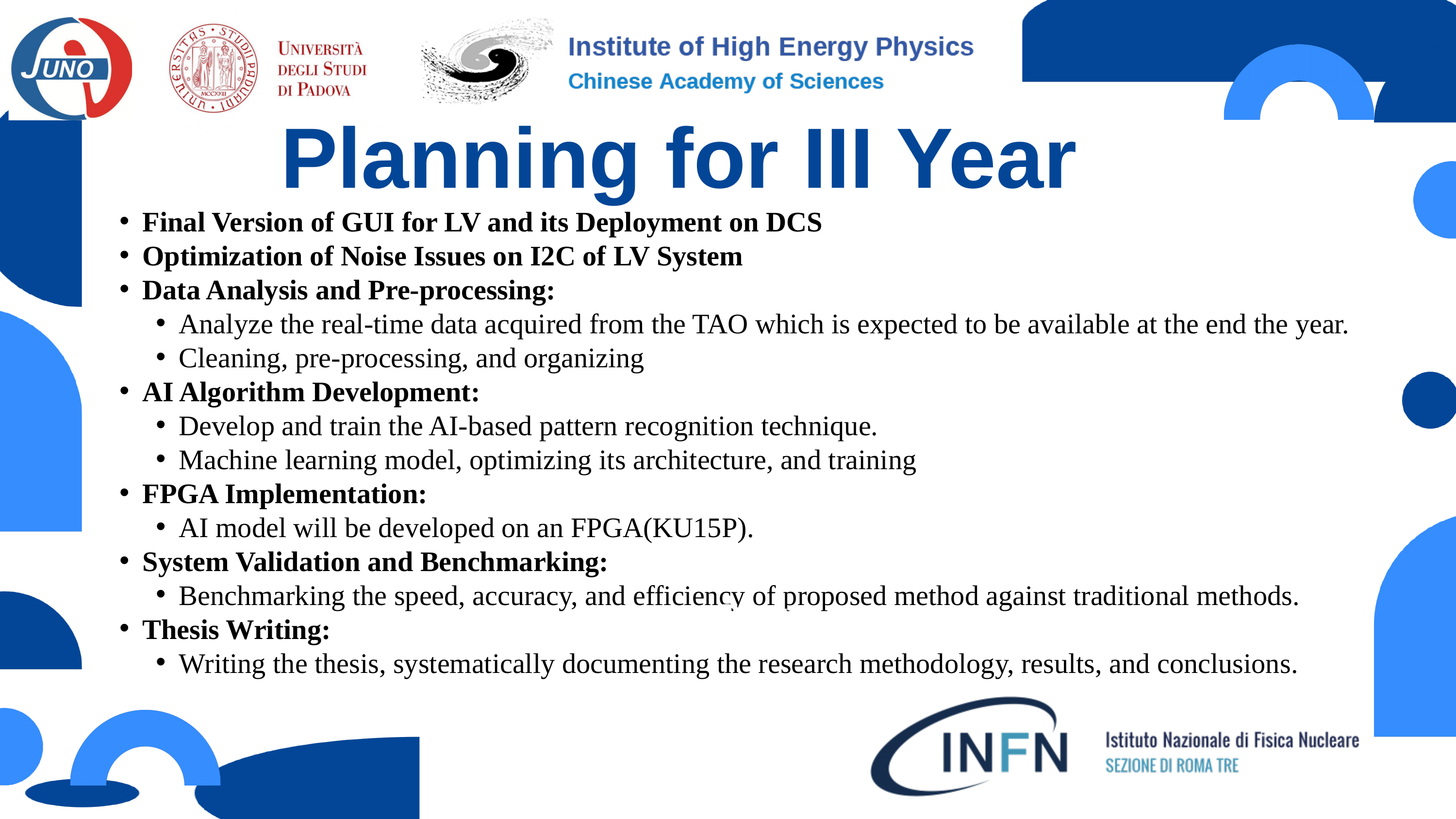

Planning for III Year
Final Version of GUI for LV and its Deployment on DCS
Optimization of Noise Issues on I2C of LV System
Data Analysis and Pre-processing:
Analyze the real-time data acquired from the TAO which is expected to be available at the end the year.
Cleaning, pre-processing, and organizing
AI Algorithm Development:
Develop and train the AI-based pattern recognition technique.
Machine learning model, optimizing its architecture, and training
FPGA Implementation:
AI model will be developed on an FPGA(KU15P).
System Validation and Benchmarking:
Benchmarking the speed, accuracy, and efficiency of proposed method against traditional methods.
Thesis Writing:
Writing the thesis, systematically documenting the research methodology, results, and conclusions.

Water

Water